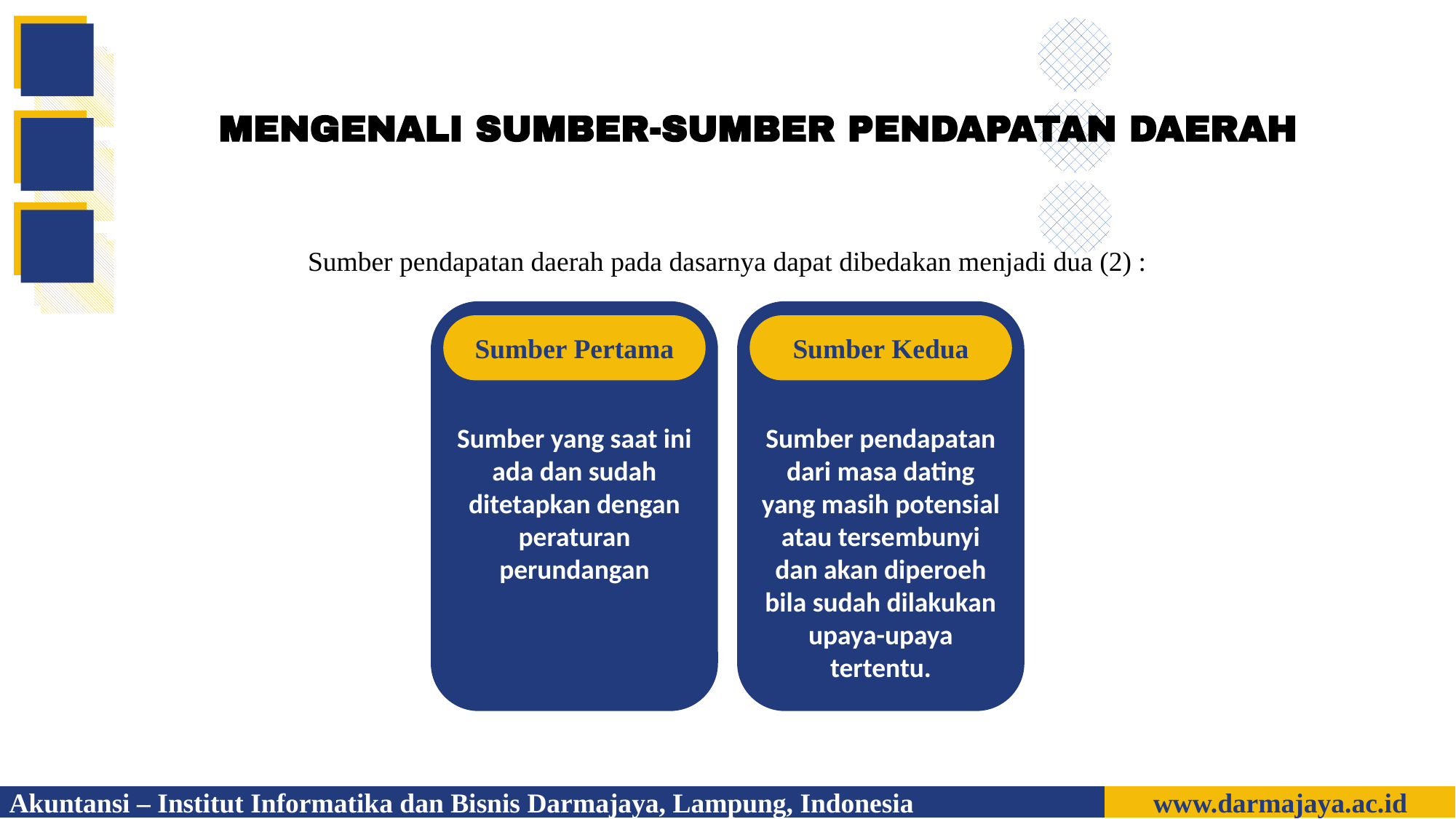

MENGENALI SUMBER-SUMBER PENDAPATAN DAERAH
Akuntansi – Institut Informatika dan Bisnis Darmajaya, Lampung, Indonesia
www.darmajaya.ac.id
Sumber pendapatan daerah pada dasarnya dapat dibedakan menjadi dua (2) :

Sumber Pertama
Sumber yang saat ini ada dan sudah ditetapkan dengan peraturan perundangan

Sumber Kedua
Sumber pendapatan dari masa dating yang masih potensial atau tersembunyi dan akan diperoeh bila sudah dilakukan upaya-upaya tertentu.